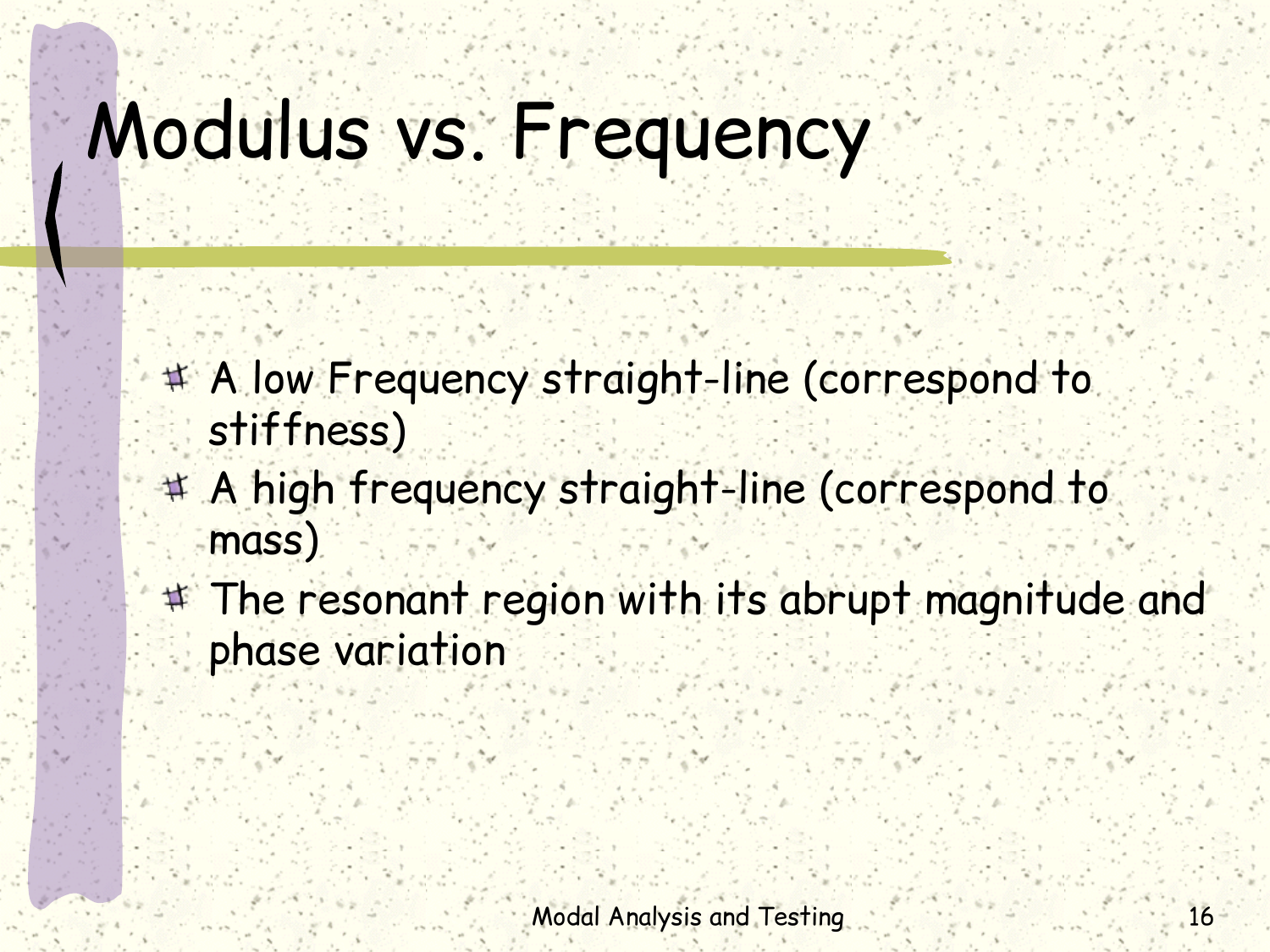

# Modulus vs. Frequency

A low Frequency straight-line (correspond to stiffness)
A high frequency straight-line (correspond to mass)
The resonant region with its abrupt magnitude and phase variation
Modal Analysis and Testing
16